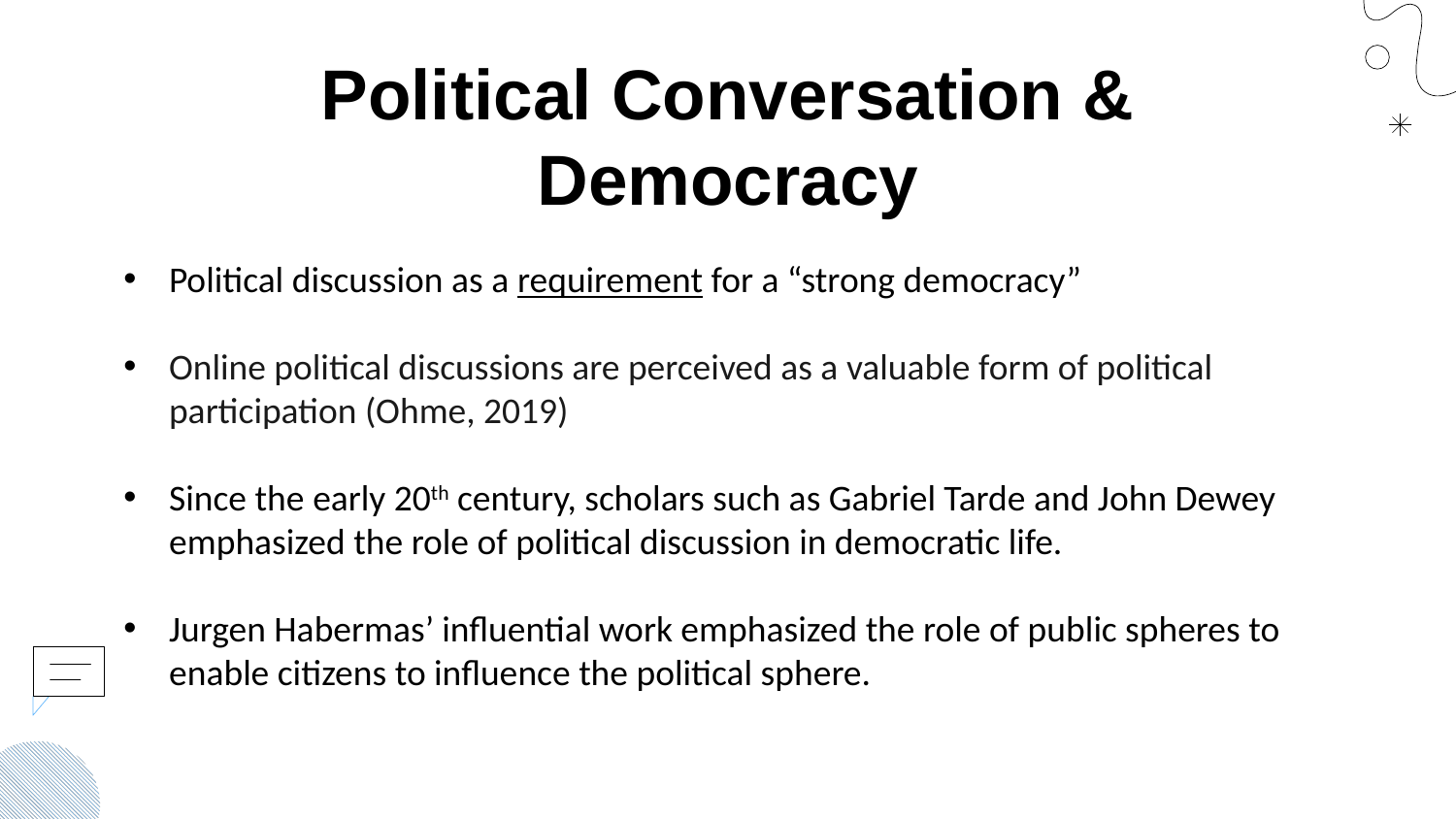

# Political Conversation & Democracy
Political discussion as a requirement for a “strong democracy”

Online political discussions are perceived as a valuable form of political participation (Ohme, 2019)

Since the early 20th century, scholars such as Gabriel Tarde and John Dewey emphasized the role of political discussion in democratic life.

Jurgen Habermas’ influential work emphasized the role of public spheres to enable citizens to influence the political sphere.